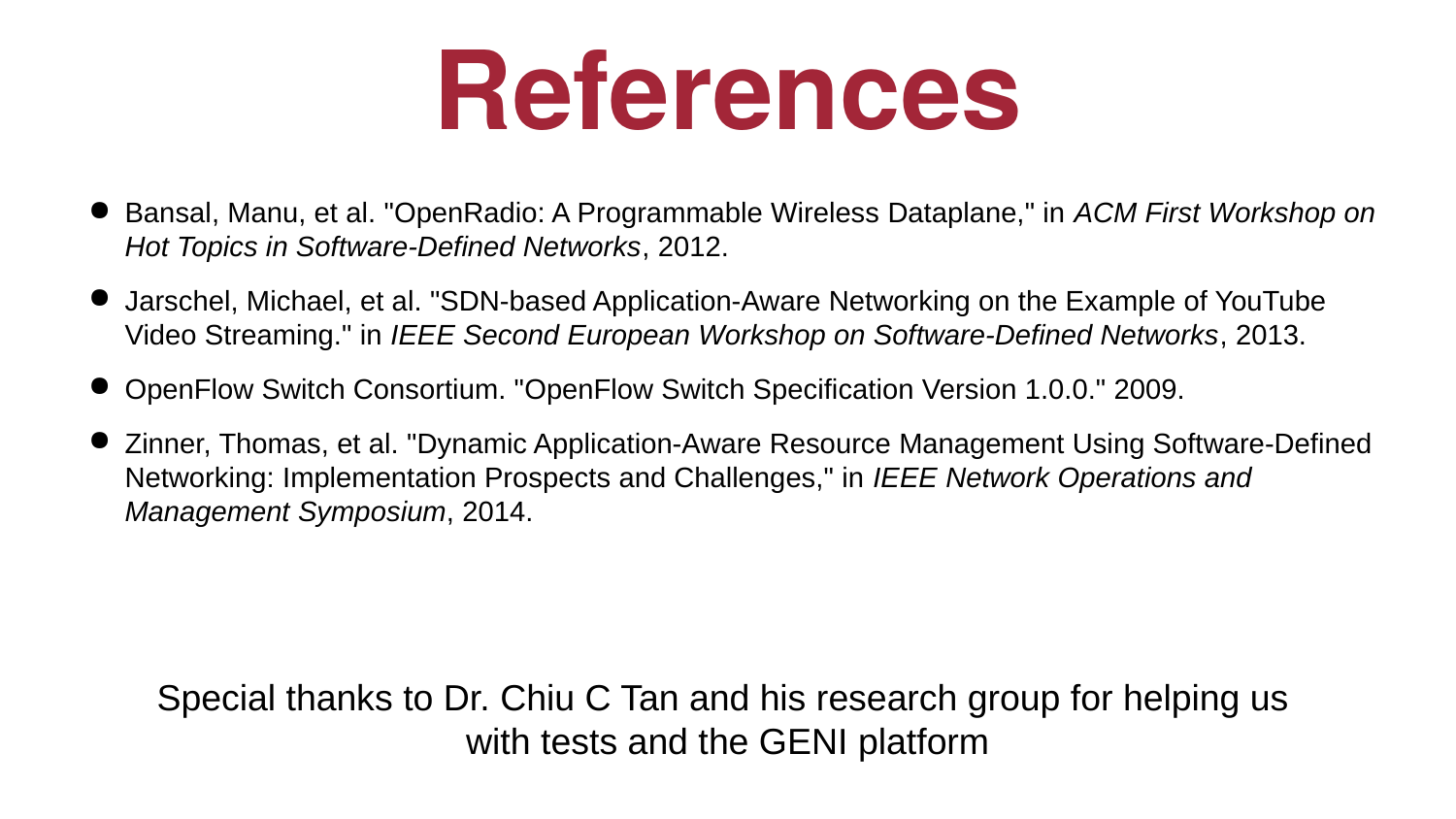

References
Bansal, Manu, et al. "OpenRadio: A Programmable Wireless Dataplane," in ACM First Workshop on Hot Topics in Software-Defined Networks, 2012.
Jarschel, Michael, et al. "SDN-based Application-Aware Networking on the Example of YouTube Video Streaming." in IEEE Second European Workshop on Software-Defined Networks, 2013.
OpenFlow Switch Consortium. "OpenFlow Switch Specification Version 1.0.0." 2009.
Zinner, Thomas, et al. "Dynamic Application-Aware Resource Management Using Software-Defined Networking: Implementation Prospects and Challenges," in IEEE Network Operations and Management Symposium, 2014.
Special thanks to Dr. Chiu C Tan and his research group for helping us
with tests and the GENI platform